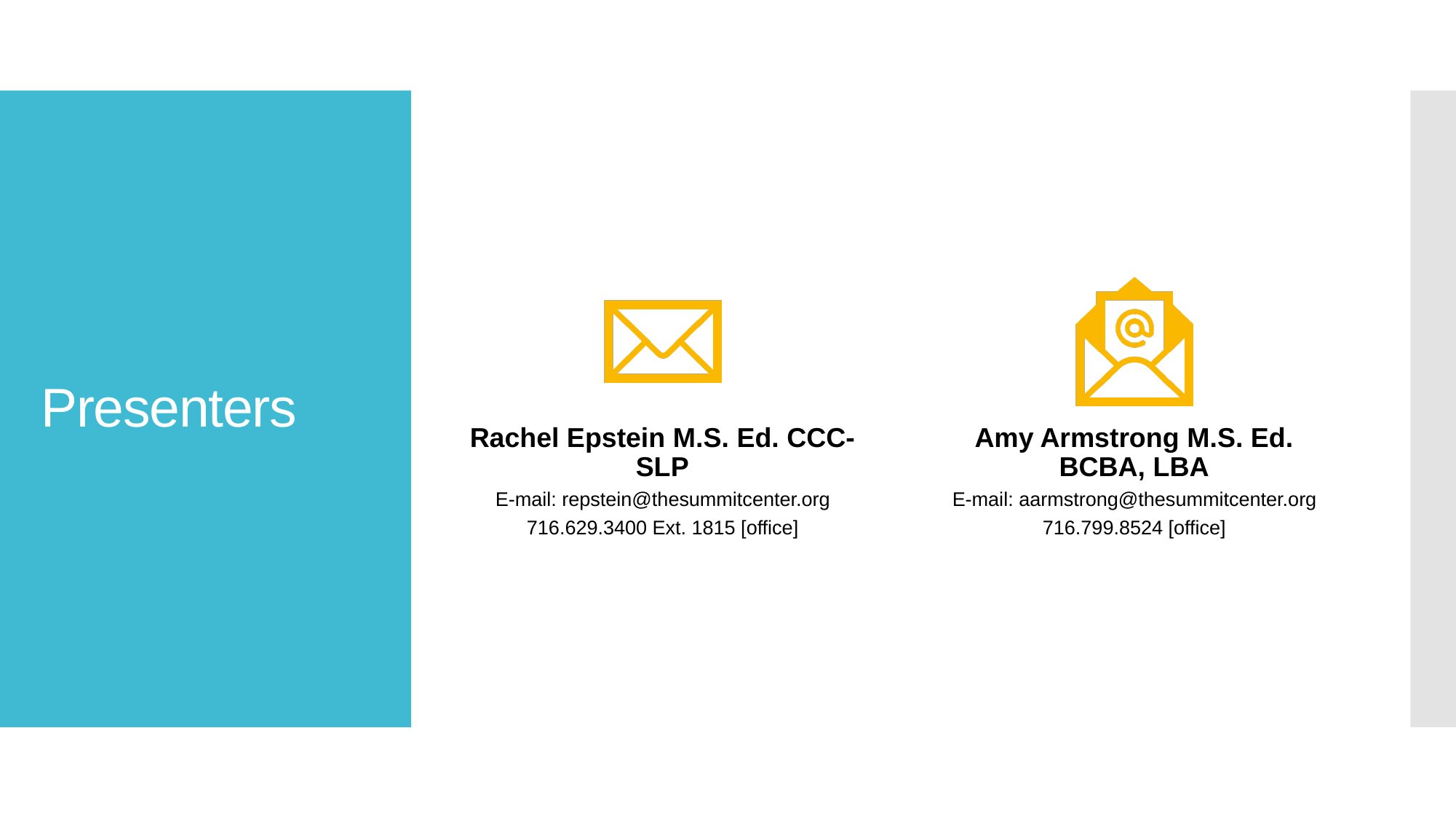

Rachel Epstein M.S. Ed. CCC-SLP
E-mail: repstein@thesummitcenter.org
716.629.3400 Ext. 1815 [office]
Amy Armstrong M.S. Ed. BCBA, LBA
E-mail: aarmstrong@thesummitcenter.org
716.799.8524 [office]
# Presenters